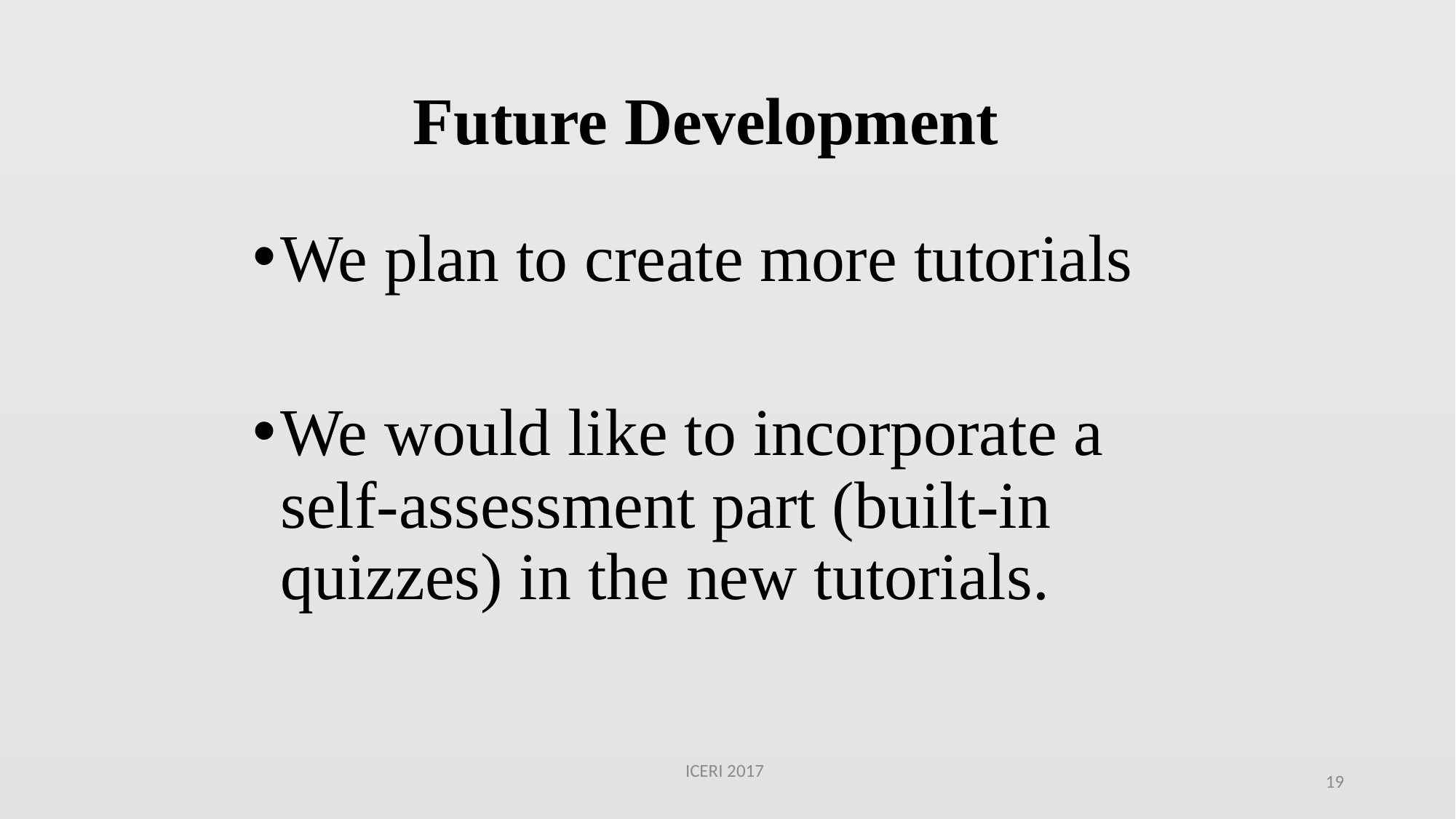

# Future Development
We plan to create more tutorials

We would like to incorporate a self-assessment part (built-in quizzes) in the new tutorials.
ICERI 2017

19